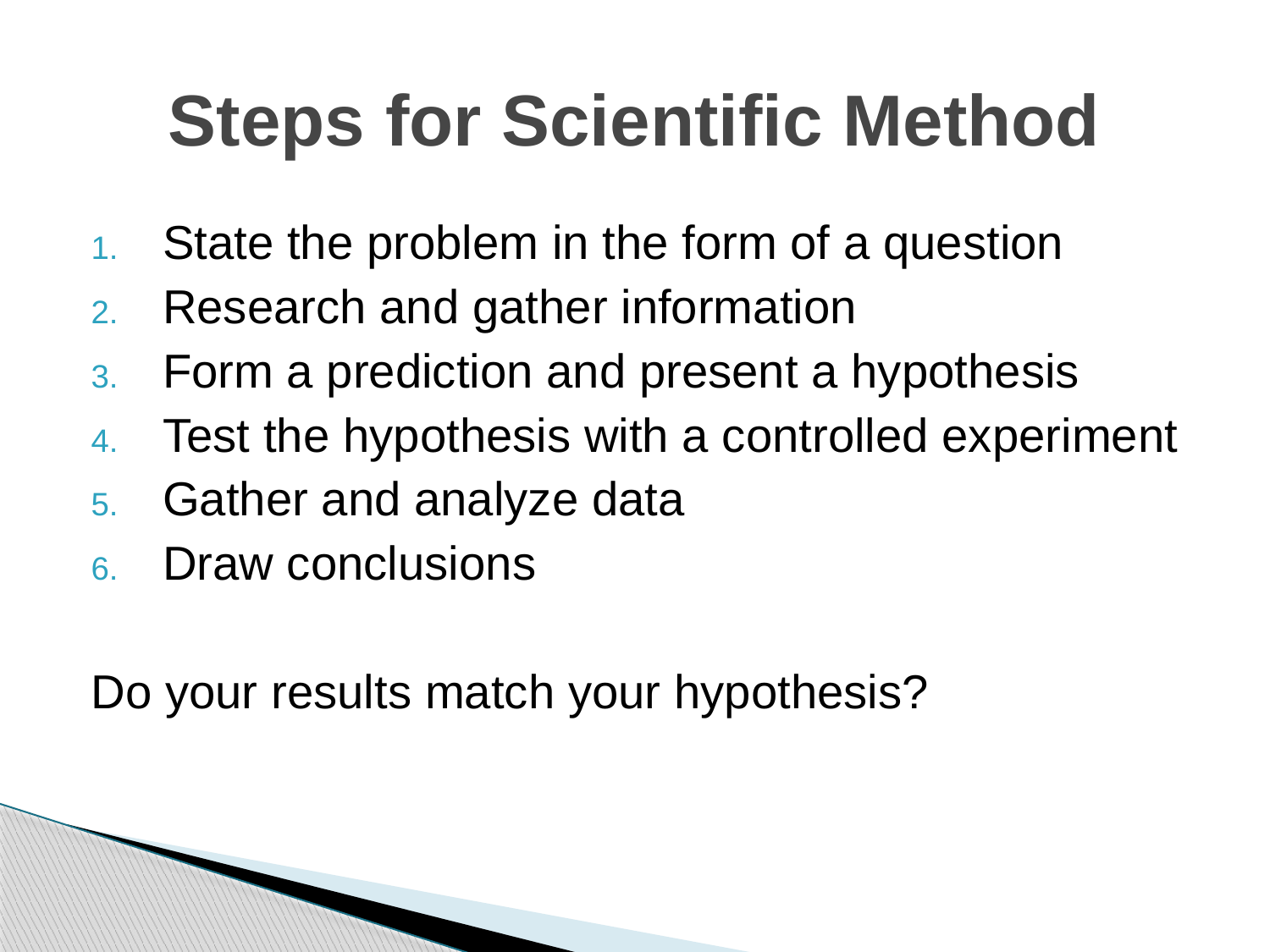

# Steps for Scientific Method
State the problem in the form of a question
Research and gather information
Form a prediction and present a hypothesis
Test the hypothesis with a controlled experiment
Gather and analyze data
Draw conclusions

Do your results match your hypothesis?